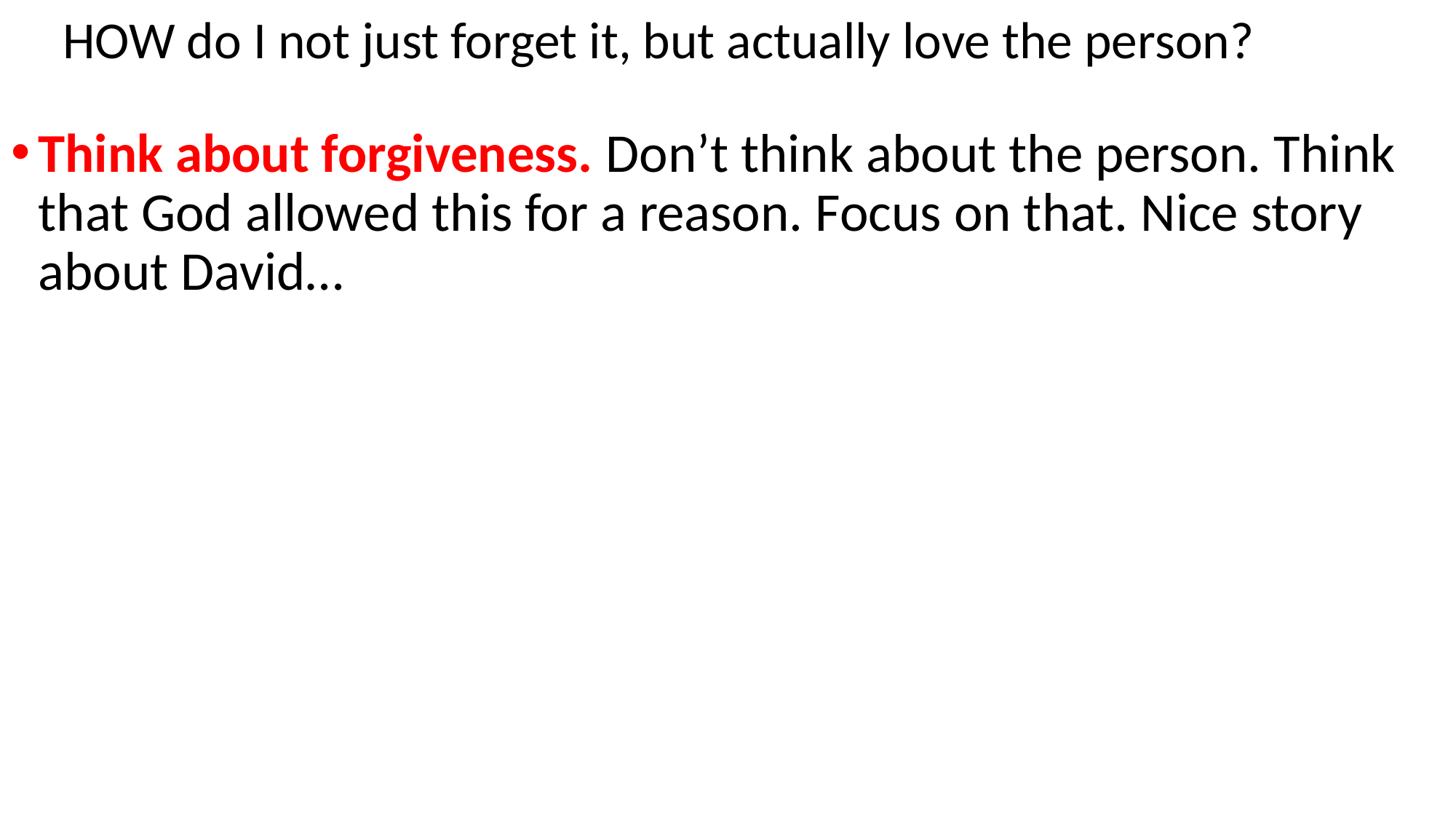

# HOW do I not just forget it, but actually love the person?
Think about forgiveness. Don’t think about the person. Think that God allowed this for a reason. Focus on that. Nice story about David…